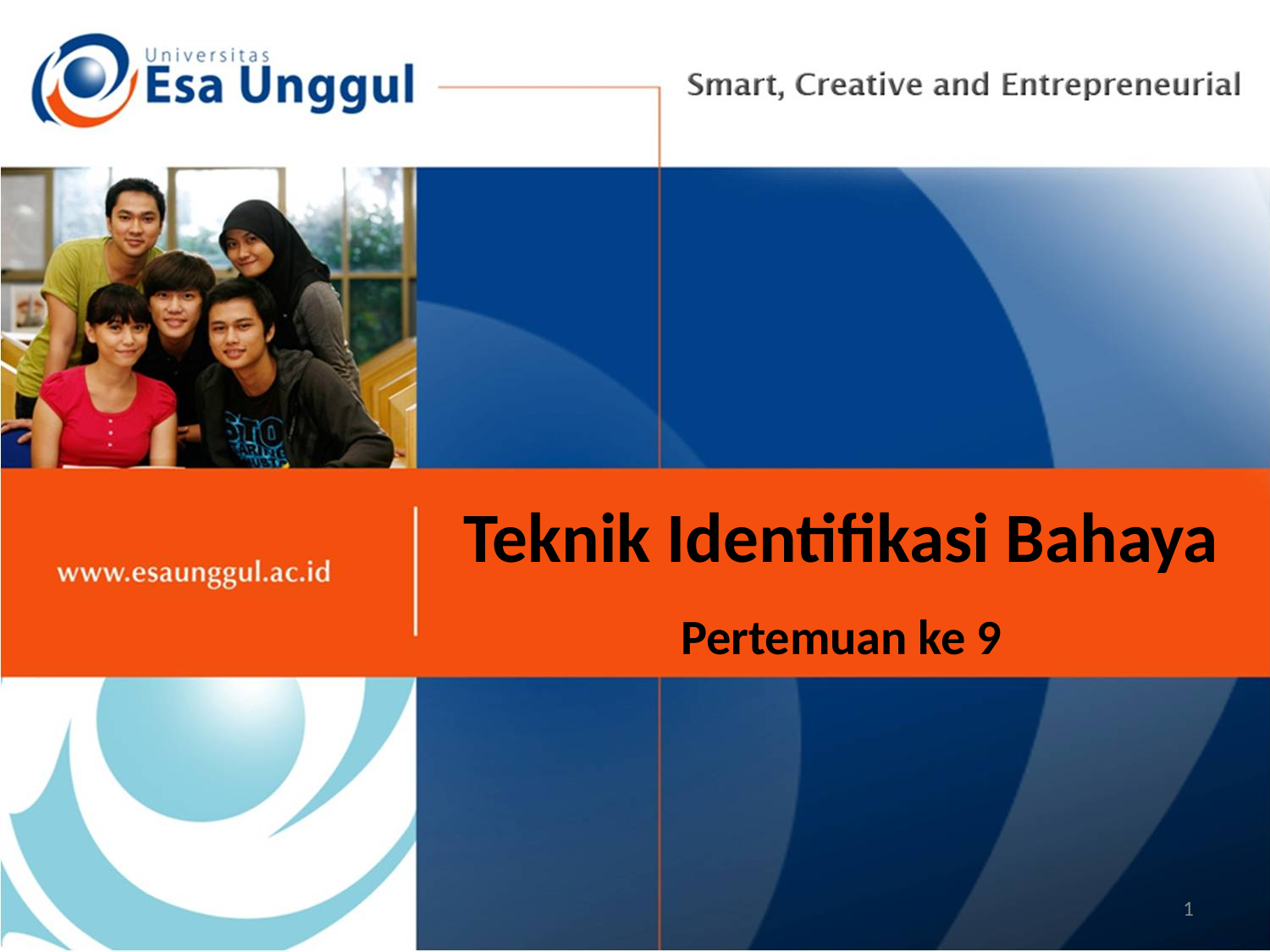

# Teknik Identifikasi Bahaya
Pertemuan ke 9
1